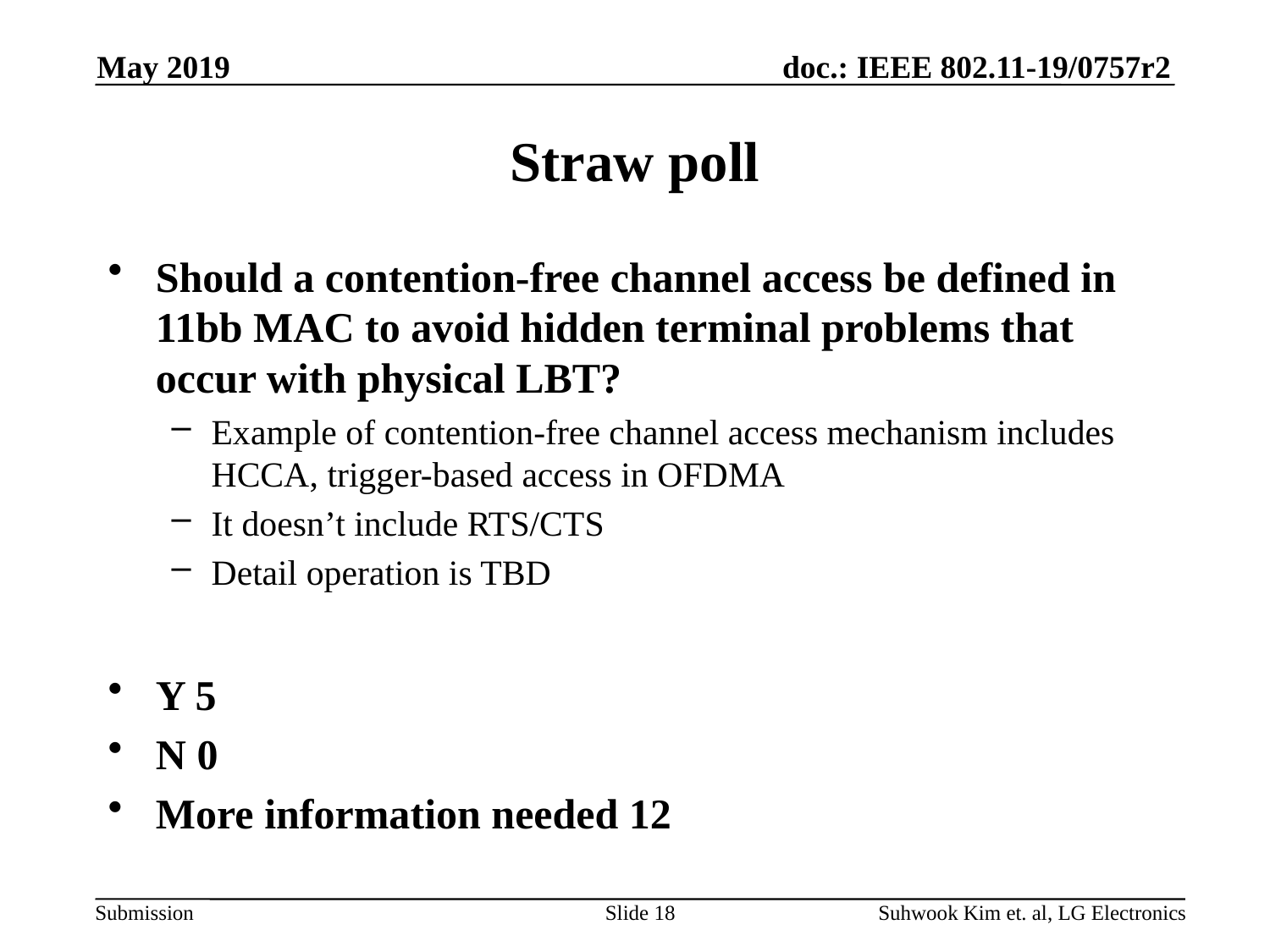

May 2019
# Straw poll
Should a contention-free channel access be defined in 11bb MAC to avoid hidden terminal problems that occur with physical LBT?
Example of contention-free channel access mechanism includes HCCA, trigger-based access in OFDMA
It doesn’t include RTS/CTS
Detail operation is TBD

Y 5
N 0
More information needed 12
Slide 18
Suhwook Kim et. al, LG Electronics